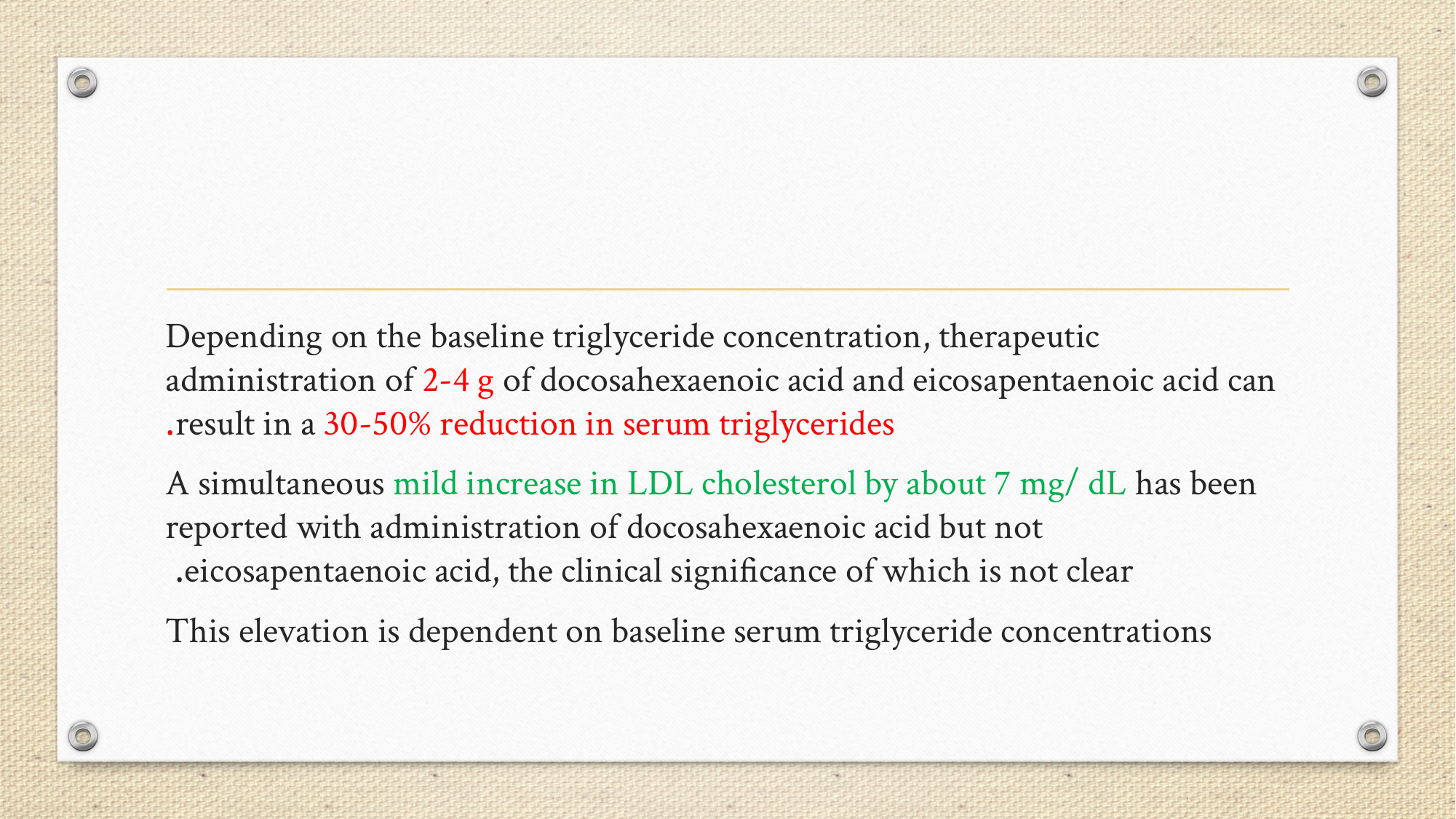

#
Depending on the baseline triglyceride concentration, therapeutic administration of 2-4 g of docosahexaenoic acid and eicosapentaenoic acid can result in a 30-50% reduction in serum triglycerides.
 A simultaneous mild increase in LDL cholesterol by about 7 mg/ dL has been reported with administration of docosahexaenoic acid but not eicosapentaenoic acid, the clinical significance of which is not clear.
This elevation is dependent on baseline serum triglyceride concentrations